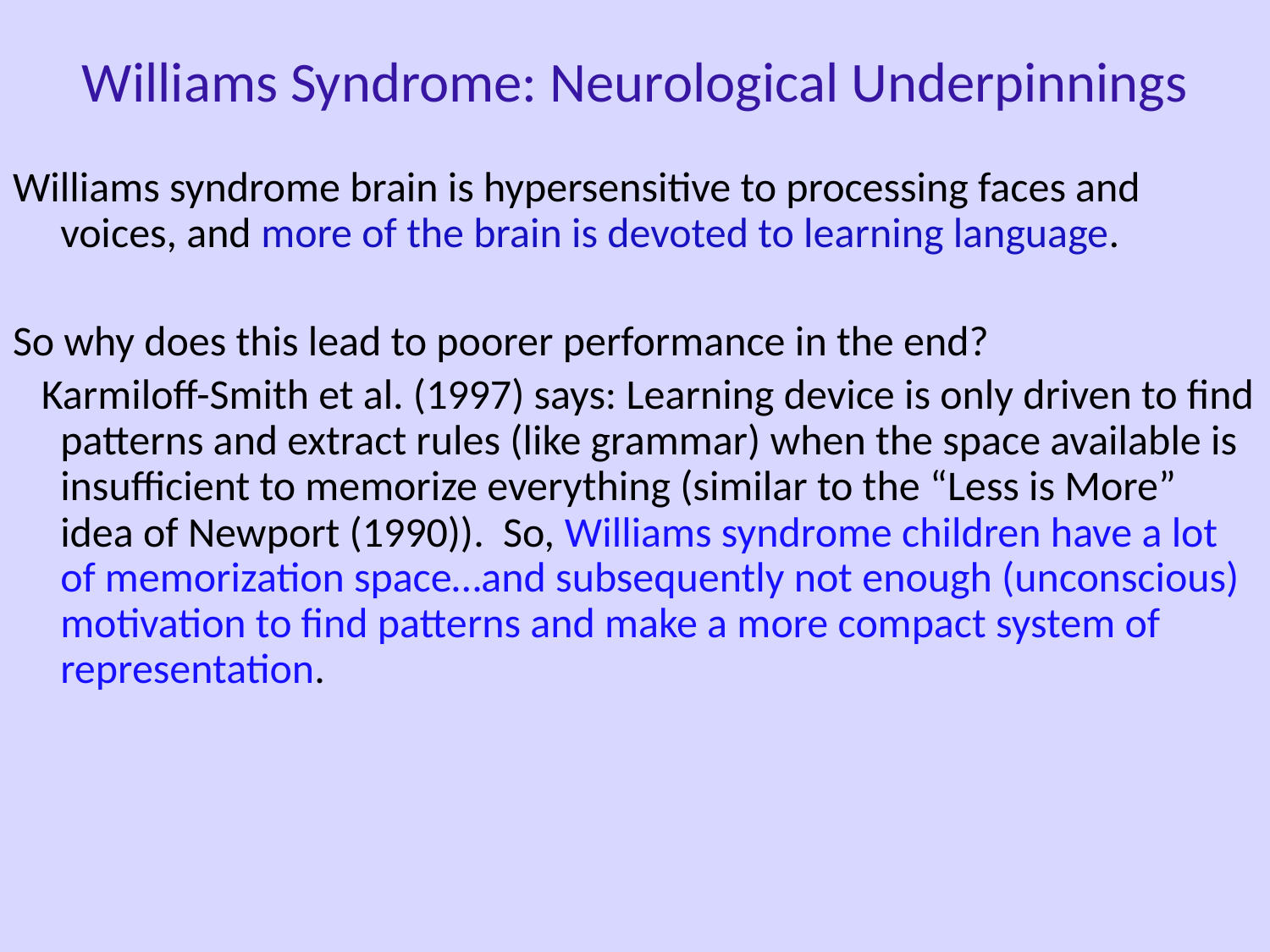

Williams Syndrome: Neurological Underpinnings
Williams syndrome brain is hypersensitive to processing faces and voices, and more of the brain is devoted to learning language.

So why does this lead to poorer performance in the end?
   Karmiloff-Smith et al. (1997) says: Learning device is only driven to find patterns and extract rules (like grammar) when the space available is insufficient to memorize everything (similar to the “Less is More” idea of Newport (1990)).  So, Williams syndrome children have a lot of memorization space…and subsequently not enough (unconscious) motivation to find patterns and make a more compact system of representation.